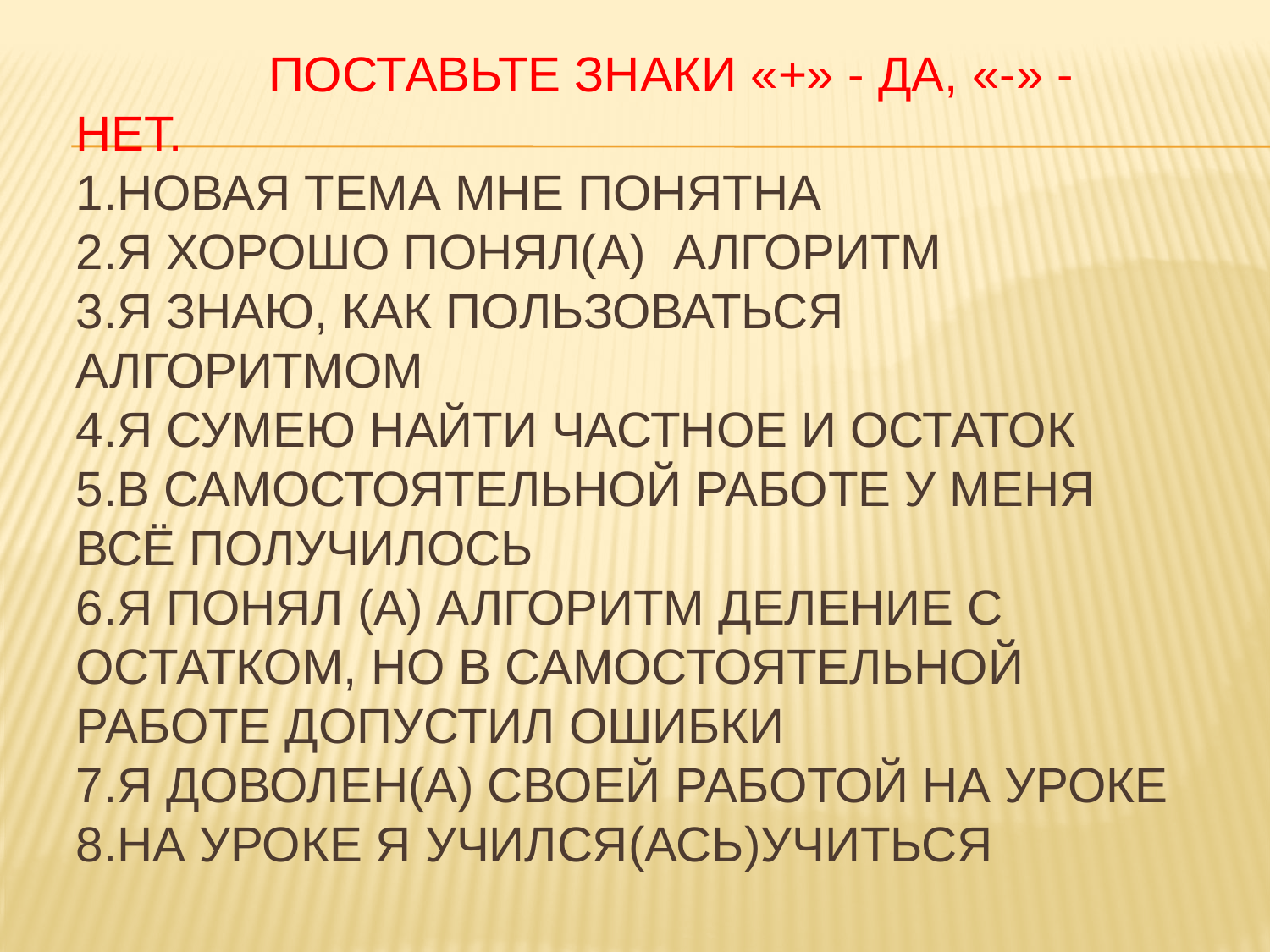

# Поставьте знаки «+» - да, «-» - нет. 1.Новая тема мне понятна 2.Я хорошо понял(а)  алгоритм 3.Я знаю, как пользоваться алгоритмом 4.Я сумею найти частное и остаток 5.В самостоятельной работе у меня всё получилось 6.Я понял (а) алгоритм деление с остатком, но в самостоятельной  работе допустил ошибки 7.Я доволен(а) своей работой на уроке 8.На уроке я учился(ась)учиться